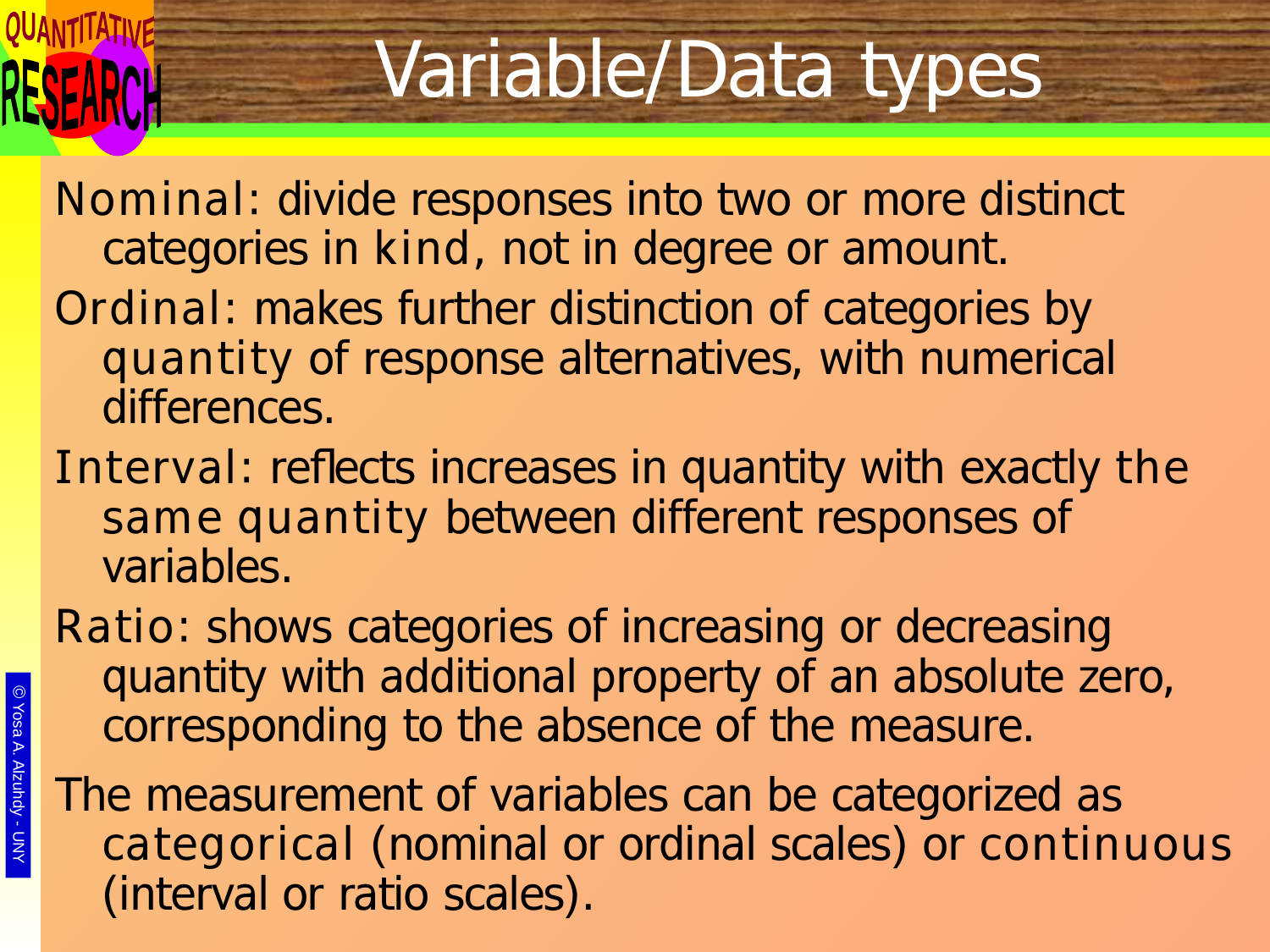

# Variable/Data types
Nominal: divide responses into two or more distinct categories in kind, not in degree or amount.
Ordinal: makes further distinction of categories by quantity of response alternatives, with numerical differences.
Interval: reflects increases in quantity with exactly the same quantity between different responses of variables.
Ratio: shows categories of increasing or decreasing  quantity with additional property of an absolute zero, corresponding to the absence of the measure.
The measurement of variables can be categorized as categorical (nominal or ordinal scales) or continuous (interval or ratio scales).